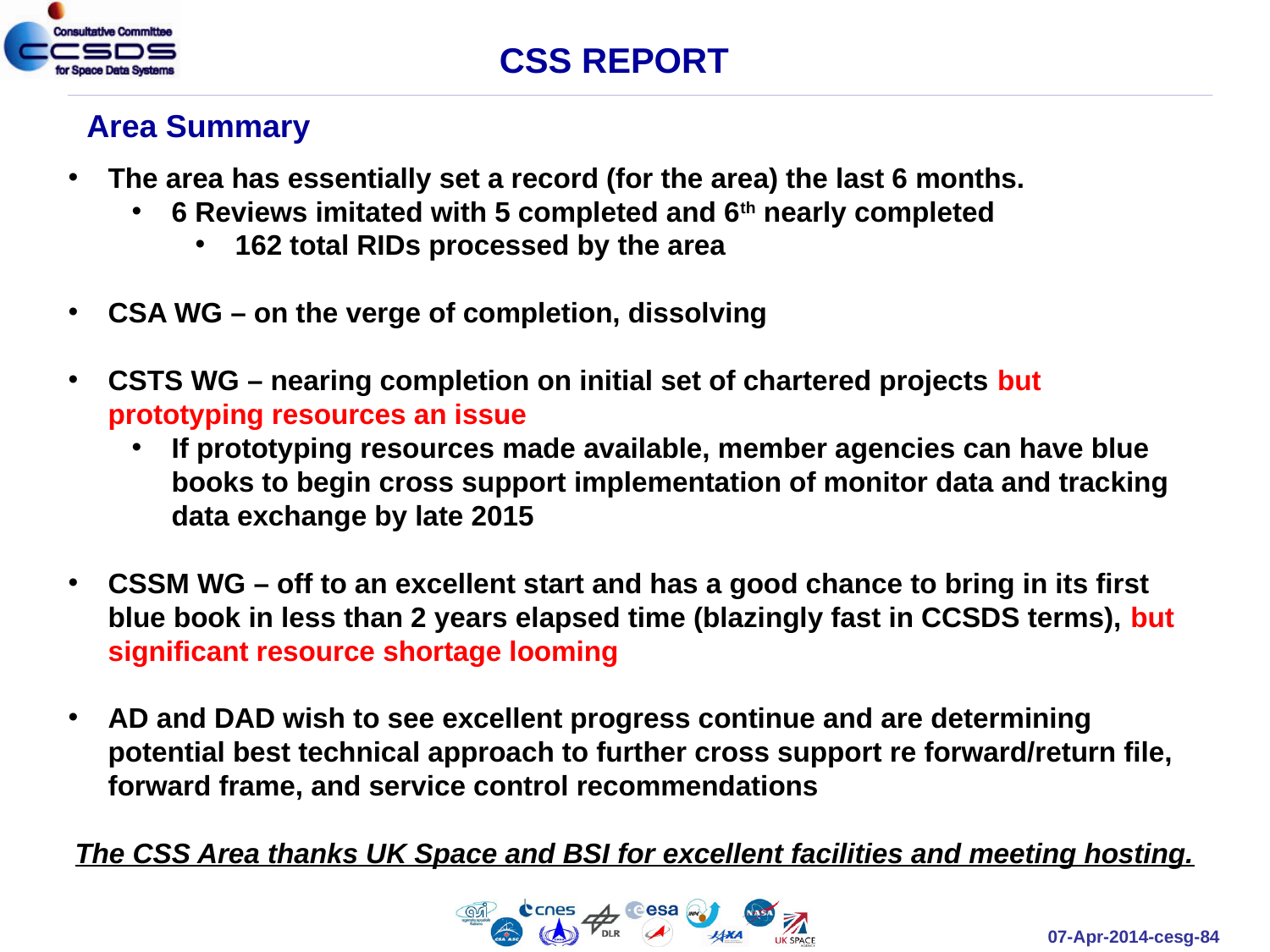

CSS REPORT
Area Summary

The area has essentially set a record (for the area) the last 6 months.
6 Reviews imitated with 5 completed and 6th nearly completed
162 total RIDs processed by the area

CSA WG – on the verge of completion, dissolving

CSTS WG – nearing completion on initial set of chartered projects but prototyping resources an issue
If prototyping resources made available, member agencies can have blue books to begin cross support implementation of monitor data and tracking data exchange by late 2015

CSSM WG – off to an excellent start and has a good chance to bring in its first blue book in less than 2 years elapsed time (blazingly fast in CCSDS terms), but significant resource shortage looming

AD and DAD wish to see excellent progress continue and are determining potential best technical approach to further cross support re forward/return file, forward frame, and service control recommendations

The CSS Area thanks UK Space and BSI for excellent facilities and meeting hosting.